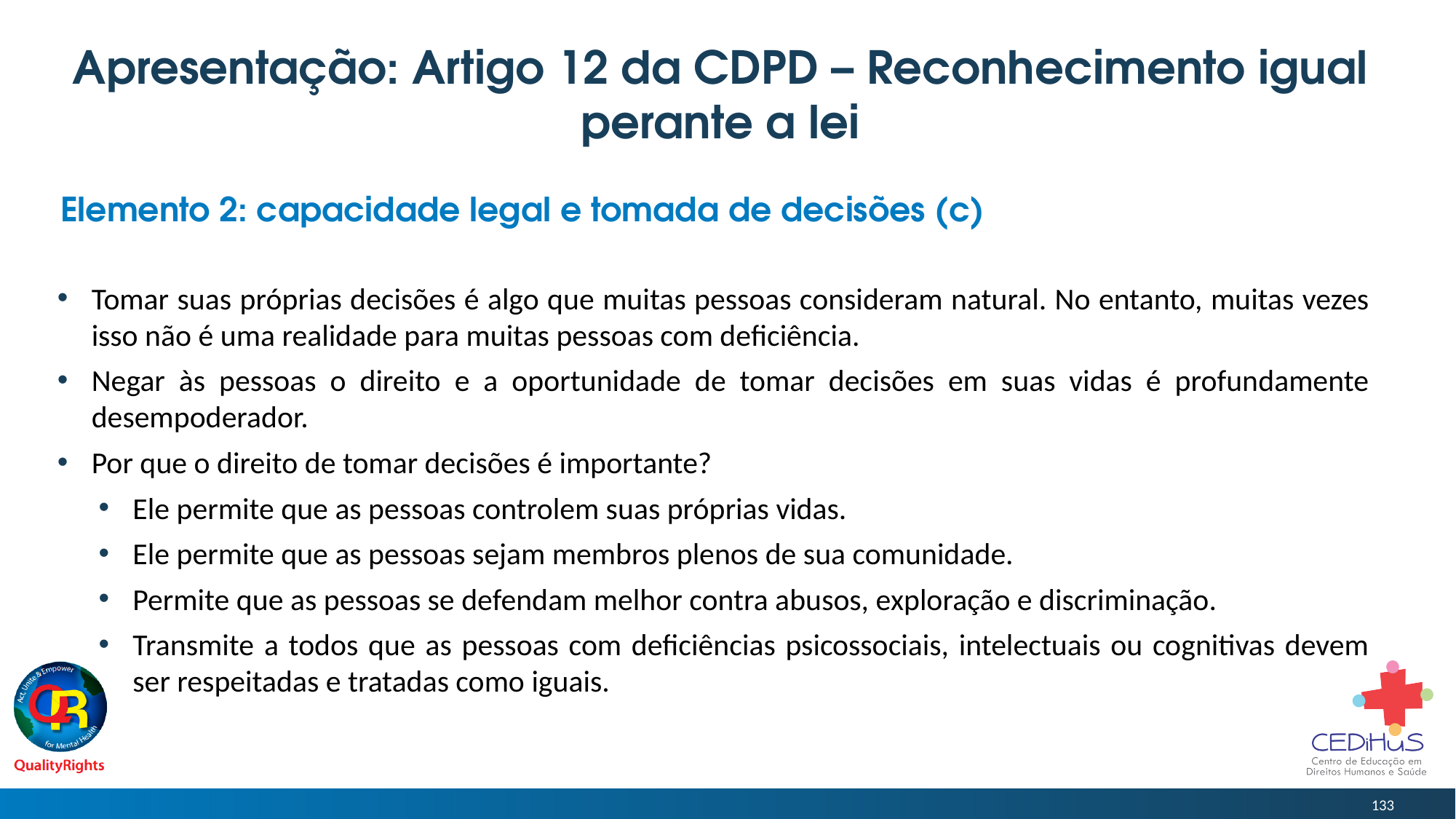

# Apresentação: Artigo 12 da CDPD – Reconhecimento igual perante a lei
Elemento 2: capacidade legal e tomada de decisões (c)
Tomar suas próprias decisões é algo que muitas pessoas consideram natural. No entanto, muitas vezes isso não é uma realidade para muitas pessoas com deficiência.
Negar às pessoas o direito e a oportunidade de tomar decisões em suas vidas é profundamente desempoderador.
Por que o direito de tomar decisões é importante?
Ele permite que as pessoas controlem suas próprias vidas.
Ele permite que as pessoas sejam membros plenos de sua comunidade.
Permite que as pessoas se defendam melhor contra abusos, exploração e discriminação.
Transmite a todos que as pessoas com deficiências psicossociais, intelectuais ou cognitivas devem ser respeitadas e tratadas como iguais.